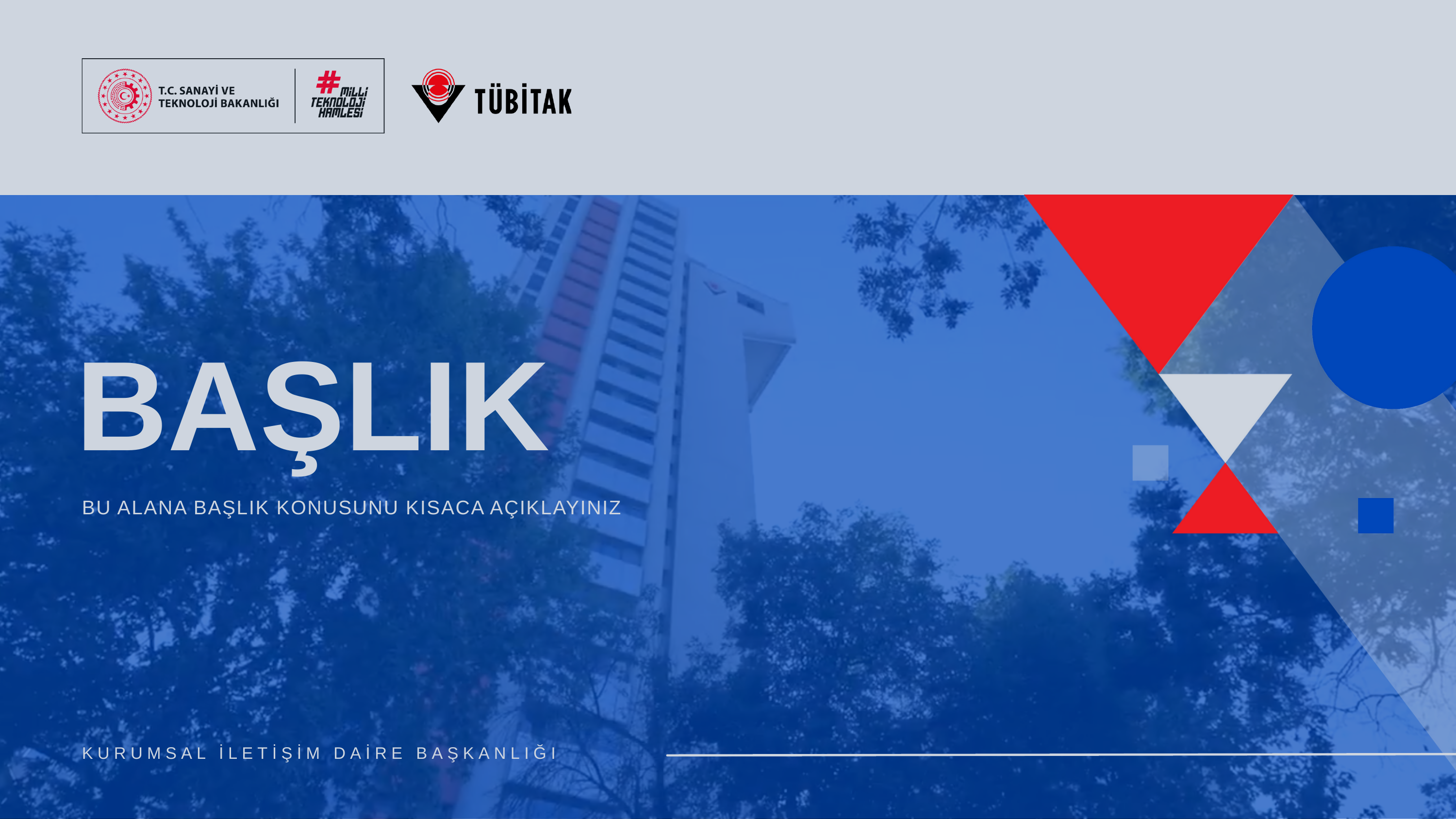

BAŞLIK
BU ALANA BAŞLIK KONUSUNU KISACA AÇIKLAYINIZ
KURUMSAL İLETİŞİM DAİRE BAŞKANLIĞI